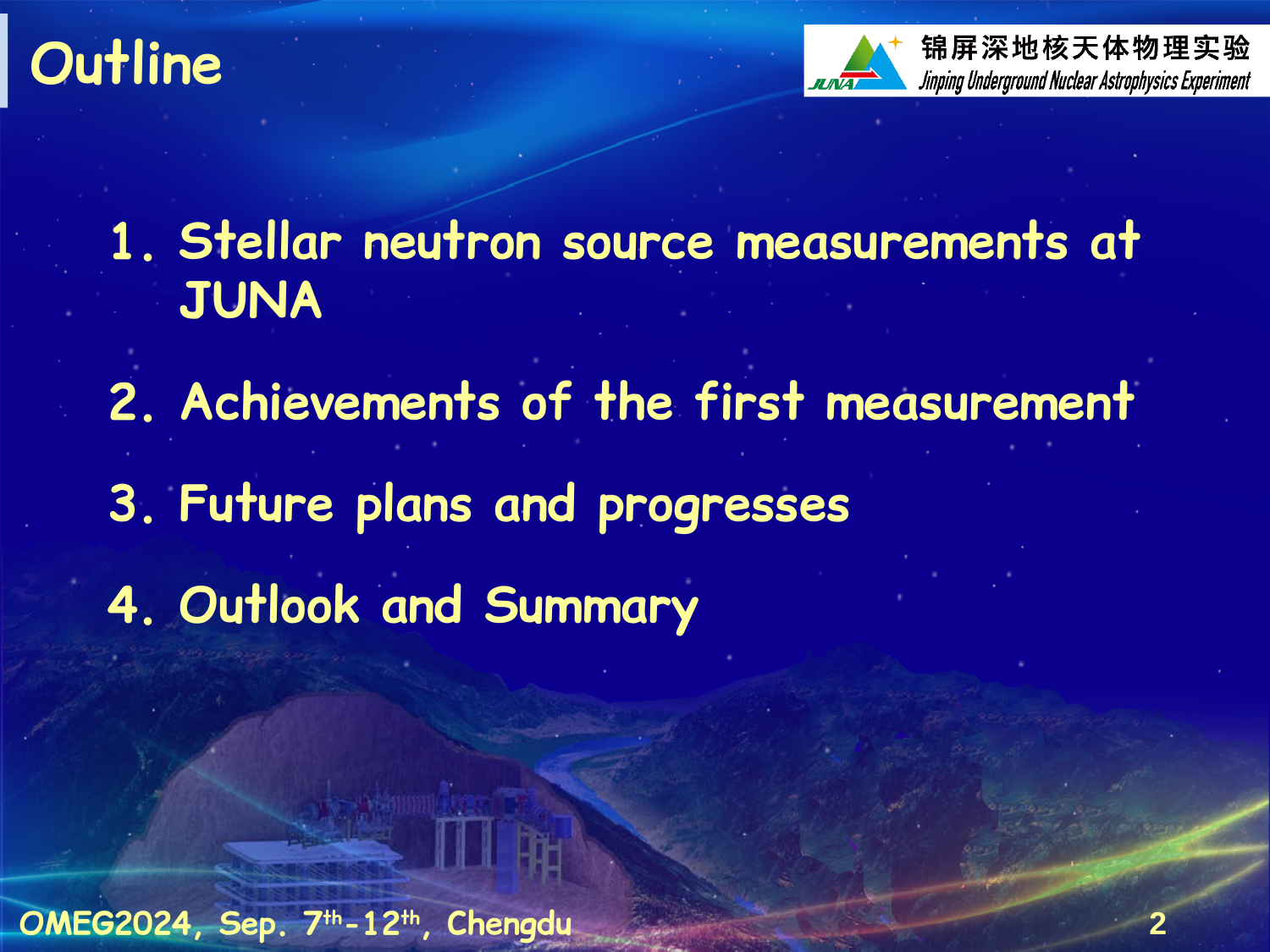

# Outline
Stellar neutron source measurements at JUNA
Achievements of the first measurement
Future plans and progresses
Outlook and Summary